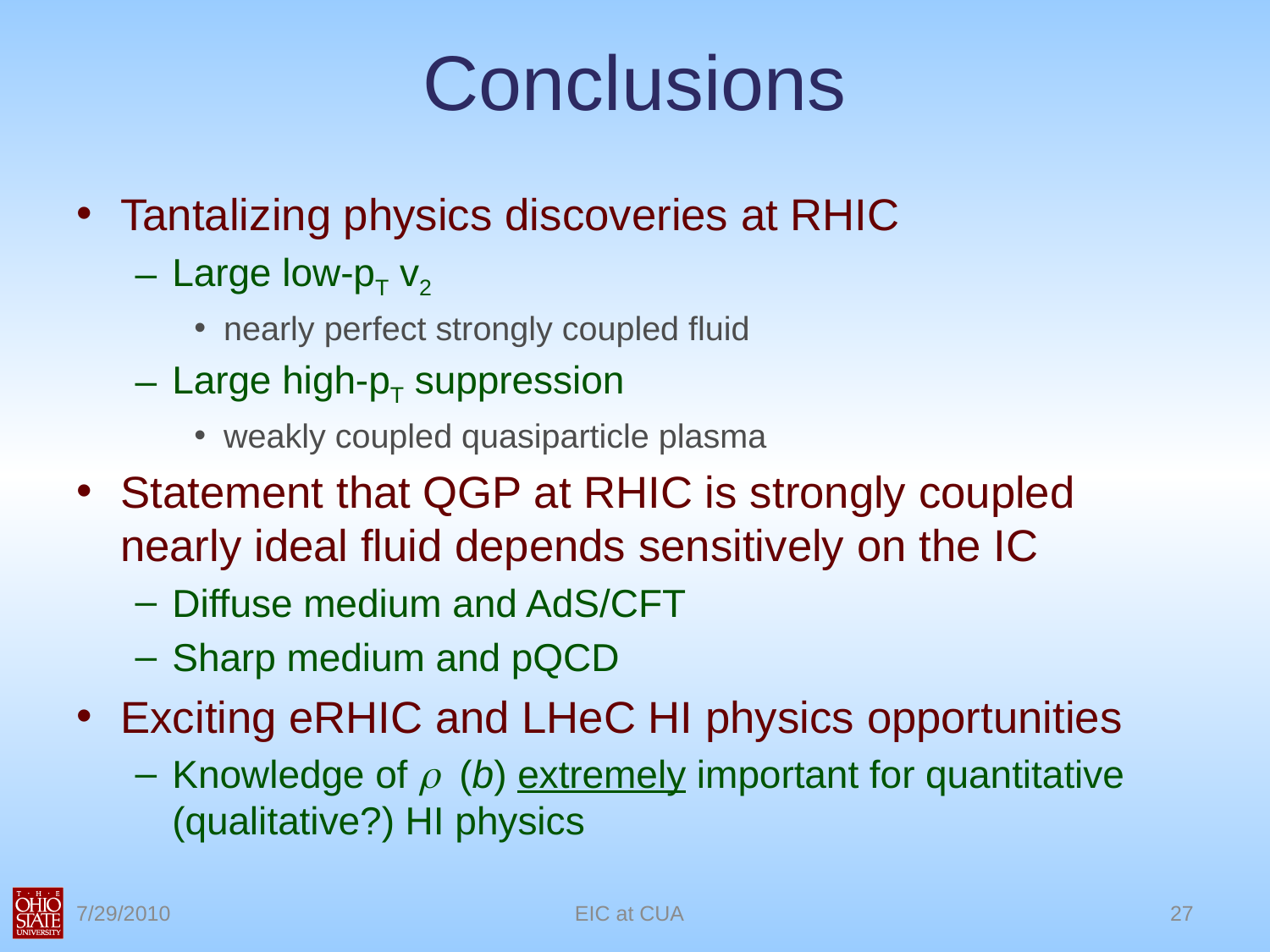

# Conclusions
Tantalizing physics discoveries at RHIC
Large low-pT v2
nearly perfect strongly coupled fluid
Large high-pT suppression
weakly coupled quasiparticle plasma
Statement that QGP at RHIC is strongly coupled nearly ideal fluid depends sensitively on the IC
Diffuse medium and AdS/CFT
Sharp medium and pQCD
Exciting eRHIC and LHeC HI physics opportunities
Knowledge of ρ (b) extremely important for quantitative (qualitative?) HI physics
7/29/2010
EIC at CUA
27